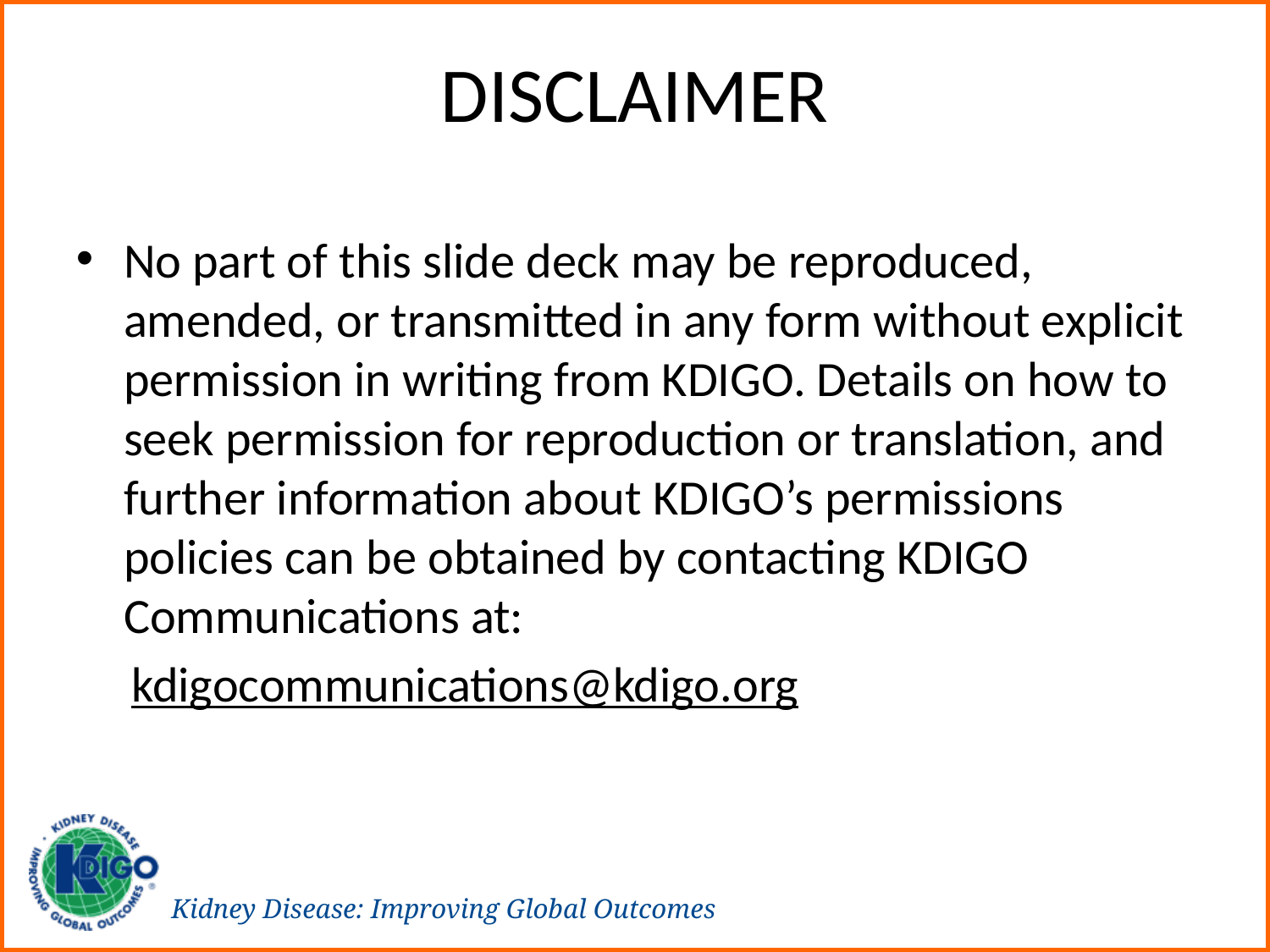

DISCLAIMER
No part of this slide deck may be reproduced, amended, or transmitted in any form without explicit permission in writing from KDIGO. Details on how to seek permission for reproduction or translation, and further information about KDIGO’s permissions policies can be obtained by contacting KDIGO Communications at:
kdigocommunications@kdigo.org